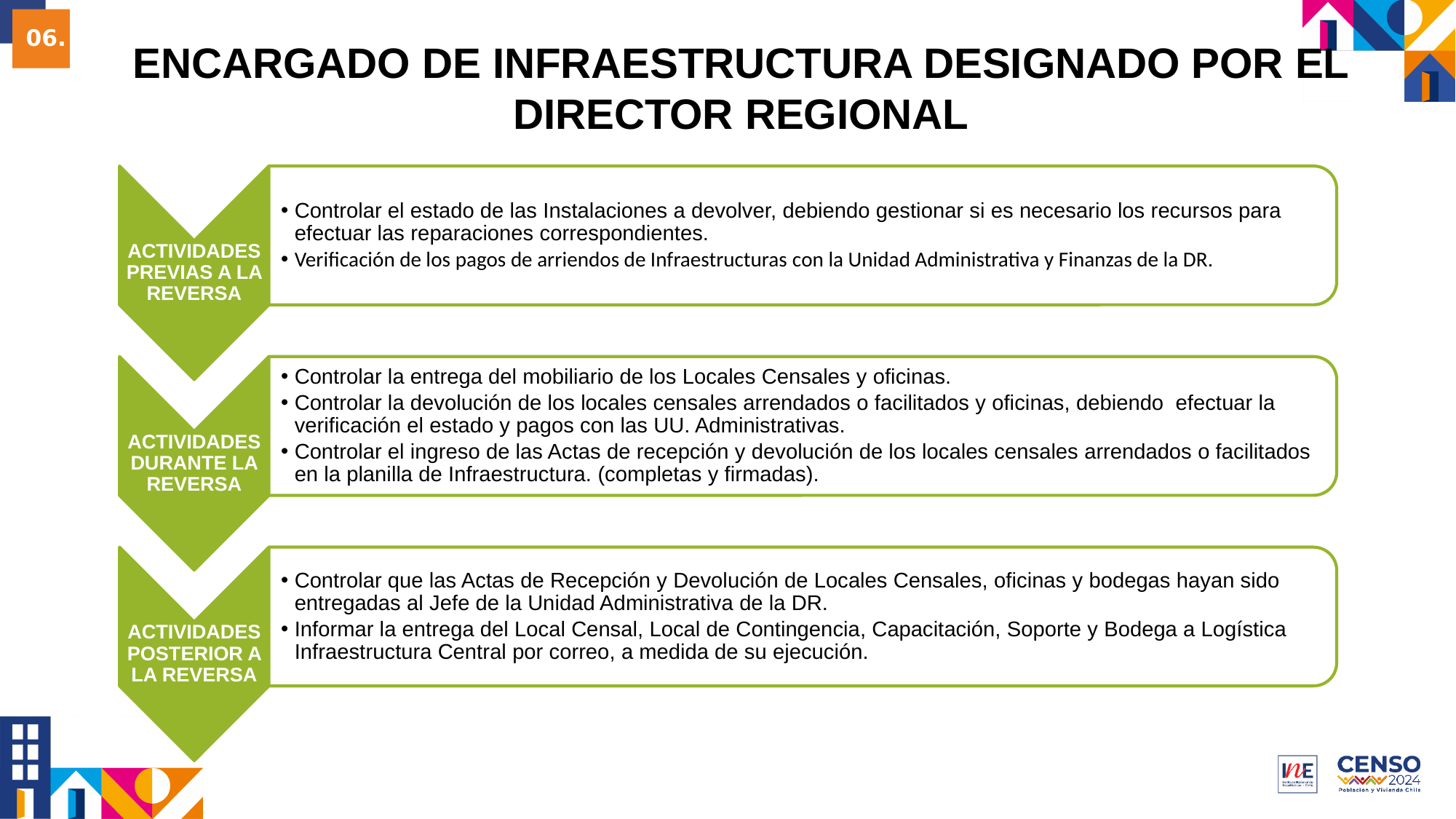

06.
ENCARGADO DE INFRAESTRUCTURA DESIGNADO POR EL DIRECTOR REGIONAL
ACTIVIDADES PREVIAS A LA REVERSA
Controlar el estado de las Instalaciones a devolver, debiendo gestionar si es necesario los recursos para efectuar las reparaciones correspondientes.
Verificación de los pagos de arriendos de Infraestructuras con la Unidad Administrativa y Finanzas de la DR.
ACTIVIDADES DURANTE LA REVERSA
Controlar la entrega del mobiliario de los Locales Censales y oficinas.
Controlar la devolución de los locales censales arrendados o facilitados y oficinas, debiendo  efectuar la verificación el estado y pagos con las UU. Administrativas.
Controlar el ingreso de las Actas de recepción y devolución de los locales censales arrendados o facilitados en la planilla de Infraestructura. (completas y firmadas).
ACTIVIDADES POSTERIOR A LA REVERSA
Controlar que las Actas de Recepción y Devolución de Locales Censales, oficinas y bodegas hayan sido entregadas al Jefe de la Unidad Administrativa de la DR.
Informar la entrega del Local Censal, Local de Contingencia, Capacitación, Soporte y Bodega a Logística Infraestructura Central por correo, a medida de su ejecución.